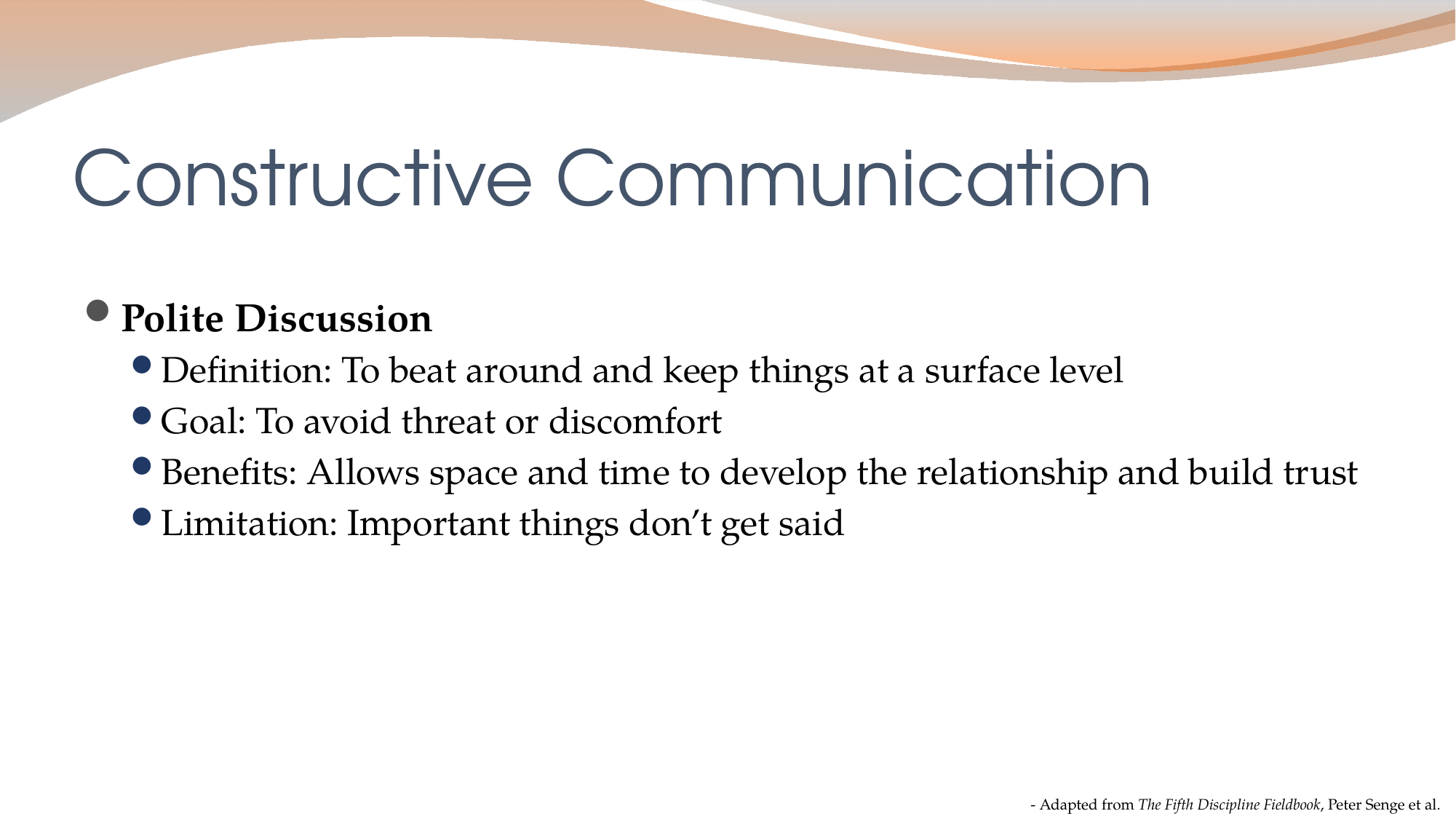

# Constructive Communication

Polite Discussion
Definition: To beat around and keep things at a surface level
Goal: To avoid threat or discomfort
Benefits: Allows space and time to develop the relationship and build trust
Limitation: Important things don’t get said

- Adapted from The Fifth Discipline Fieldbook, Peter Senge et al.